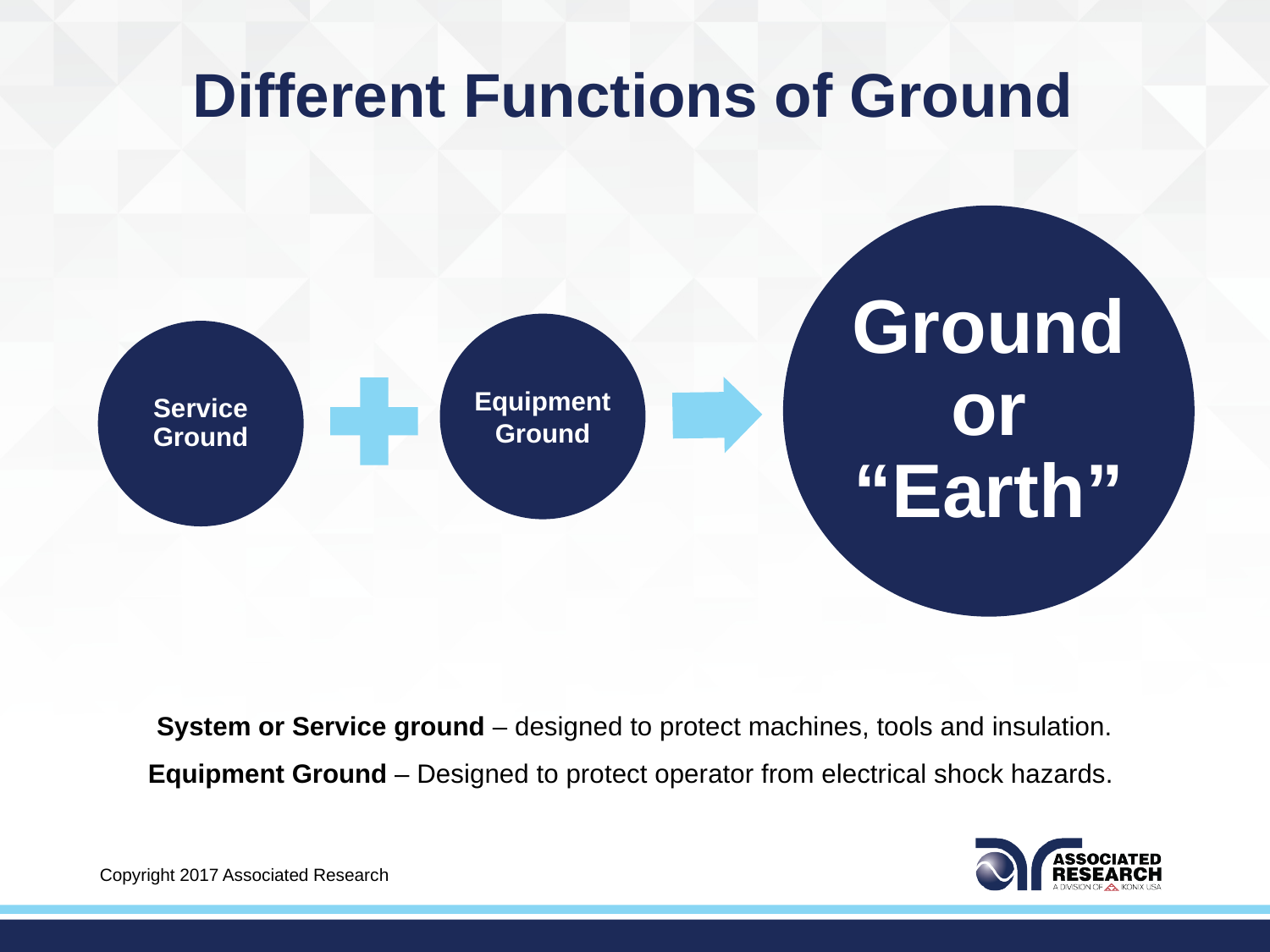

Different Functions of Ground

Service Ground

Equipment Ground

Ground or “Earth”
System or Service ground – designed to protect machines, tools and insulation.
Equipment Ground – Designed to protect operator from electrical shock hazards.